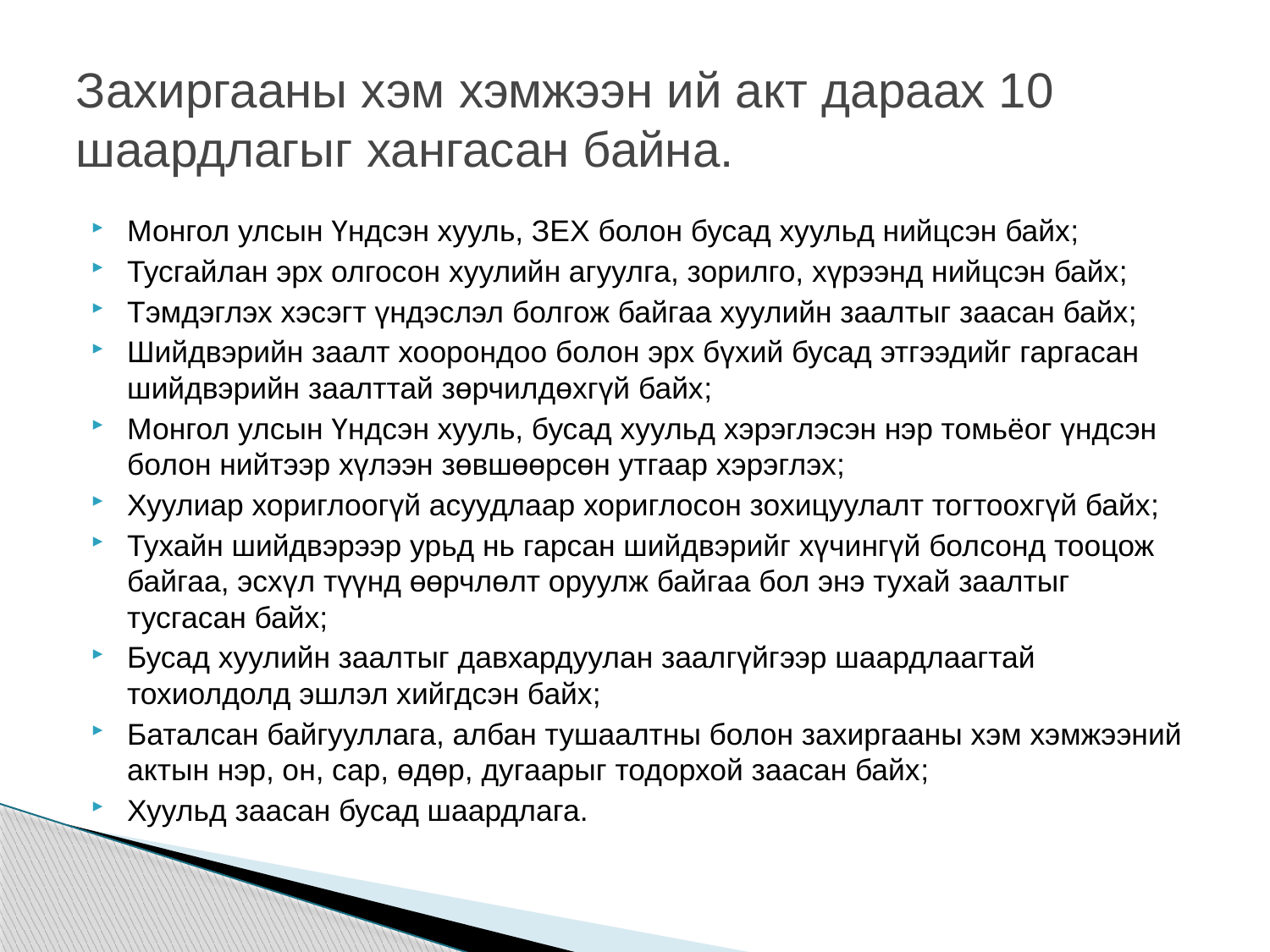

# Захиргааны хэм хэмжээн ий акт дараах 10 шаардлагыг хангасан байна.
Монгол улсын Үндсэн хууль, ЗЕХ болон бусад хуульд нийцсэн байх;
Тусгайлан эрх олгосон хуулийн агуулга, зорилго, хүрээнд нийцсэн байх;
Тэмдэглэх хэсэгт үндэслэл болгож байгаа хуулийн заалтыг заасан байх;
Шийдвэрийн заалт хоорондоо болон эрх бүхий бусад этгээдийг гаргасан шийдвэрийн заалттай зөрчилдөхгүй байх;
Монгол улсын Үндсэн хууль, бусад хуульд хэрэглэсэн нэр томьёог үндсэн болон нийтээр хүлээн зөвшөөрсөн утгаар хэрэглэх;
Хуулиар хориглоогүй асуудлаар хориглосон зохицуулалт тогтоохгүй байх;
Тухайн шийдвэрээр урьд нь гарсан шийдвэрийг хүчингүй болсонд тооцож байгаа, эсхүл түүнд өөрчлөлт оруулж байгаа бол энэ тухай заалтыг тусгасан байх;
Бусад хуулийн заалтыг давхардуулан заалгүйгээр шаардлаагтай тохиолдолд эшлэл хийгдсэн байх;
Баталсан байгууллага, албан тушаалтны болон захиргааны хэм хэмжээний актын нэр, он, сар, өдөр, дугаарыг тодорхой заасан байх;
Хуульд заасан бусад шаардлага.